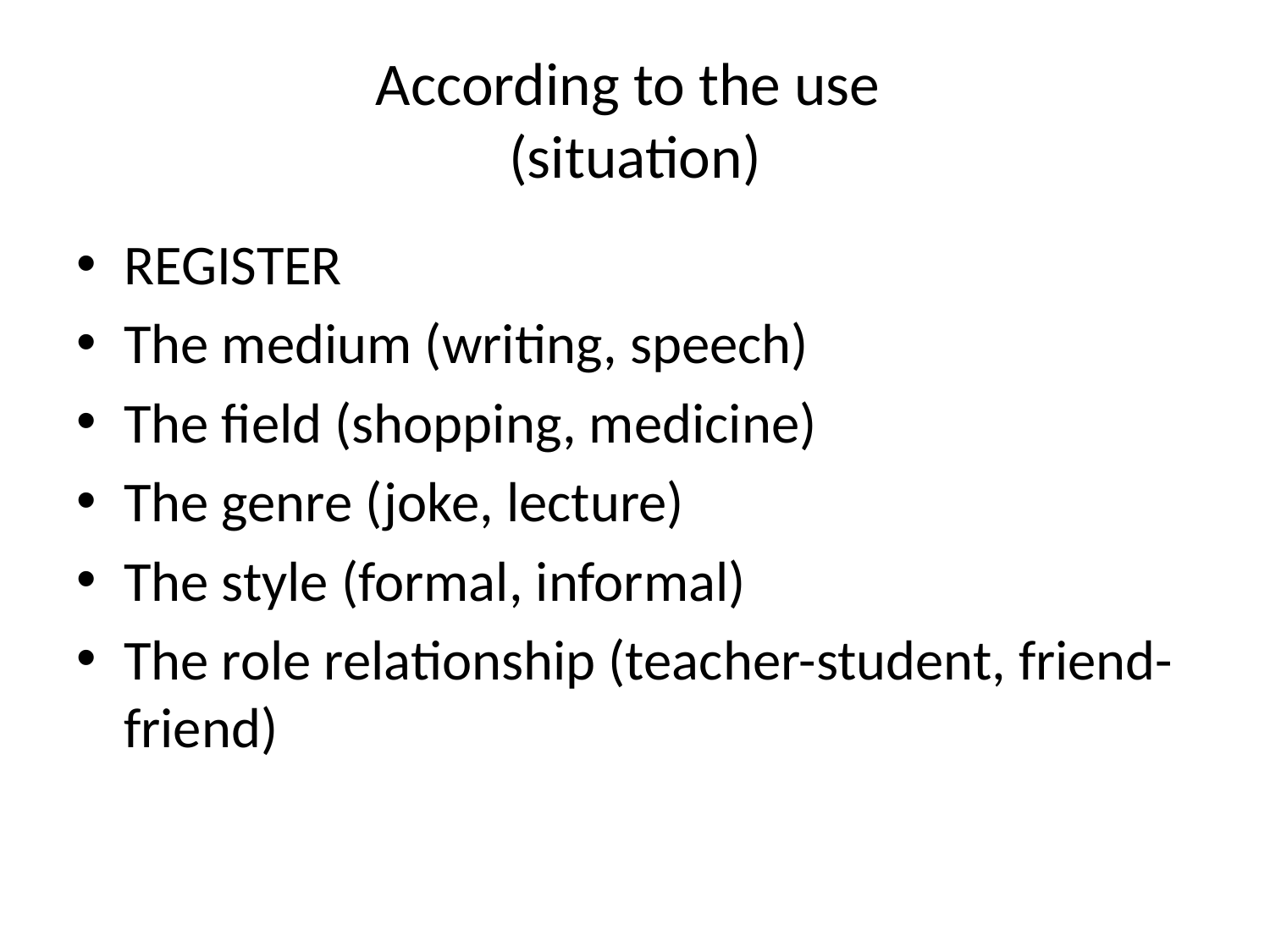

# According to the use (situation)
REGISTER
The medium (writing, speech)
The field (shopping, medicine)
The genre (joke, lecture)
The style (formal, informal)
The role relationship (teacher-student, friend-friend)